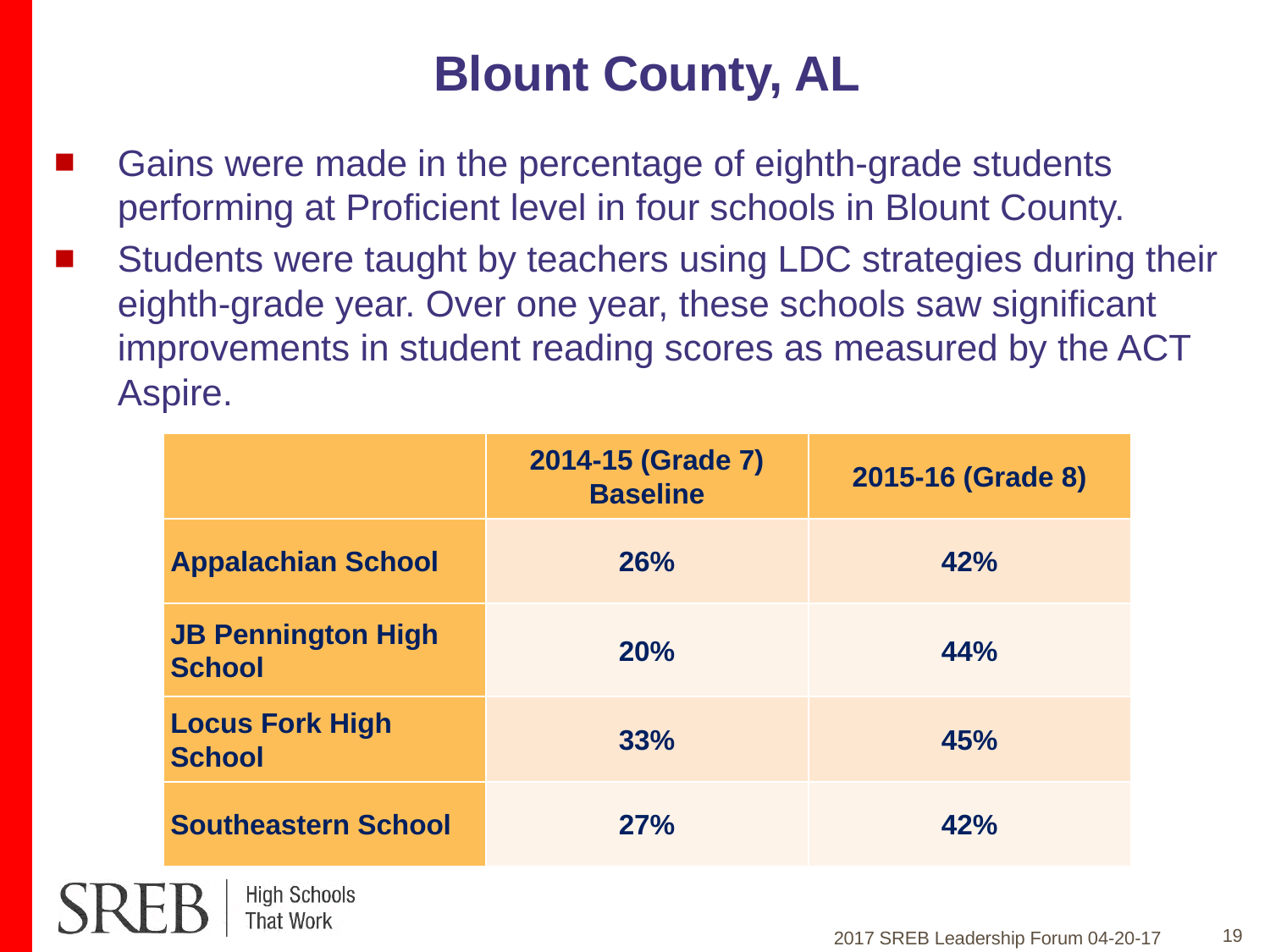

# Blount County, AL
Gains were made in the percentage of eighth-grade students performing at Proficient level in four schools in Blount County.
Students were taught by teachers using LDC strategies during their eighth-grade year. Over one year, these schools saw significant improvements in student reading scores as measured by the ACT Aspire.
|  | 2014-15 (Grade 7) Baseline | 2015-16 (Grade 8) |
| --- | --- | --- |
| Appalachian School | 26% | 42% |
| JB Pennington High School | 20% | 44% |
| Locus Fork High School | 33% | 45% |
| Southeastern School | 27% | 42% |
19
2017 SREB Leadership Forum 04-20-17